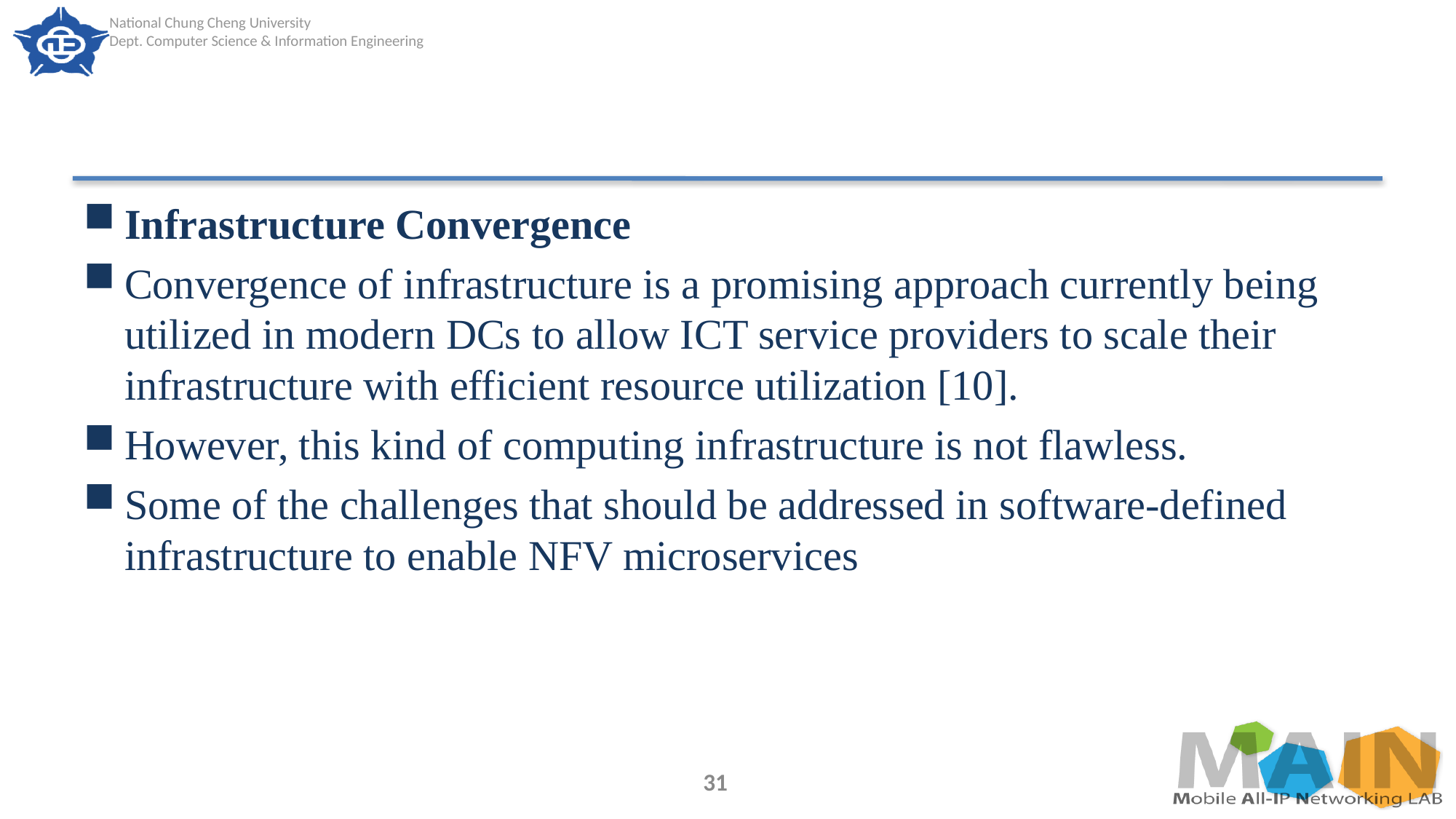

#
Infrastructure Convergence
Convergence of infrastructure is a promising approach currently being utilized in modern DCs to allow ICT service providers to scale their infrastructure with efficient resource utilization [10].
However, this kind of computing infrastructure is not flawless.
Some of the challenges that should be addressed in software-defined infrastructure to enable NFV microservices
31